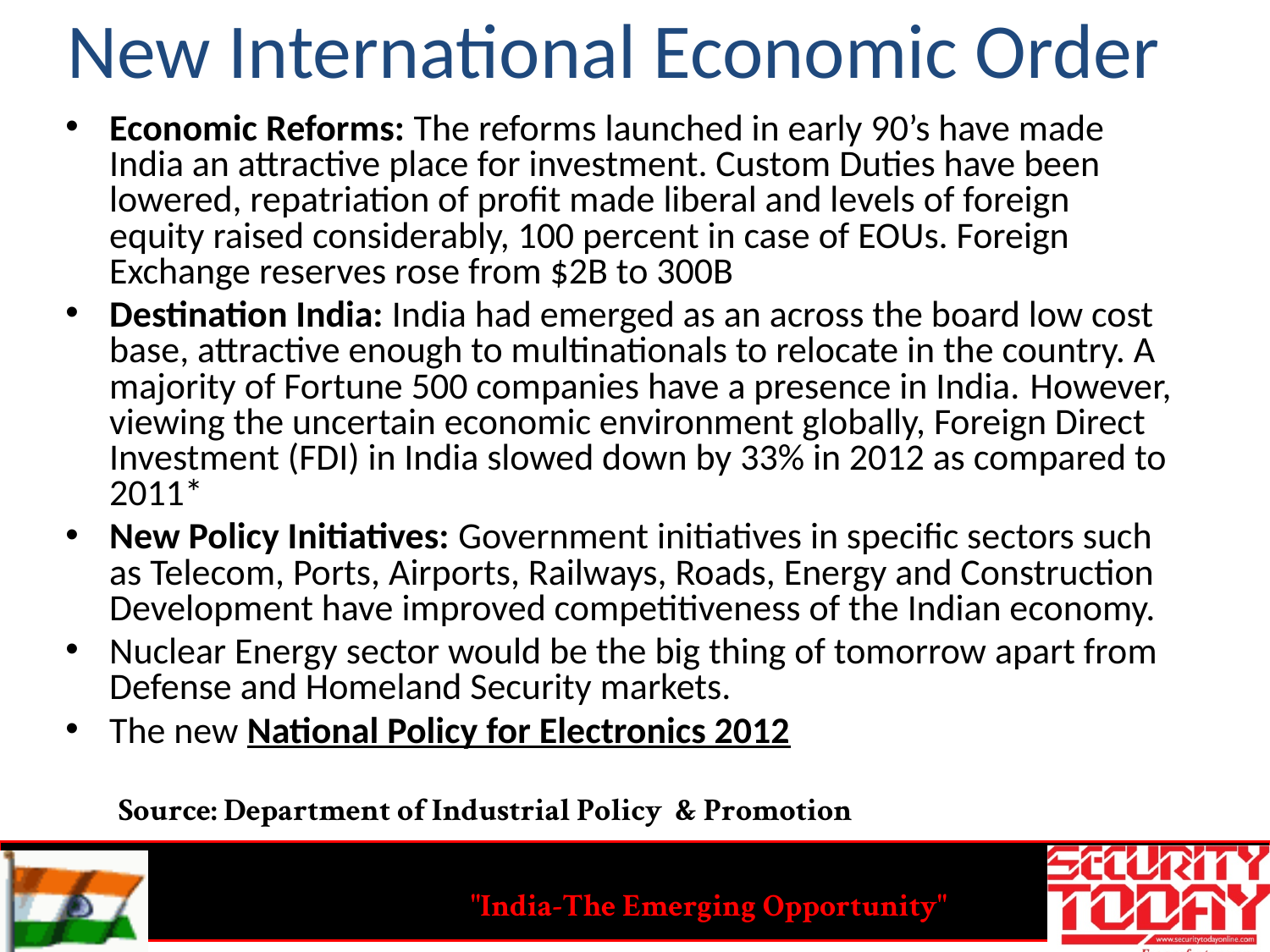

# New International Economic Order
Economic Reforms: The reforms launched in early 90’s have made India an attractive place for investment. Custom Duties have been lowered, repatriation of profit made liberal and levels of foreign equity raised considerably, 100 percent in case of EOUs. Foreign Exchange reserves rose from $2B to 300B
Destination India: India had emerged as an across the board low cost base, attractive enough to multinationals to relocate in the country. A majority of Fortune 500 companies have a presence in India. However, viewing the uncertain economic environment globally, Foreign Direct Investment (FDI) in India slowed down by 33% in 2012 as compared to 2011*
New Policy Initiatives: Government initiatives in specific sectors such as Telecom, Ports, Airports, Railways, Roads, Energy and Construction Development have improved competitiveness of the Indian economy.
Nuclear Energy sector would be the big thing of tomorrow apart from Defense and Homeland Security markets.
The new National Policy for Electronics 2012
Source: Department of Industrial Policy  & Promotion